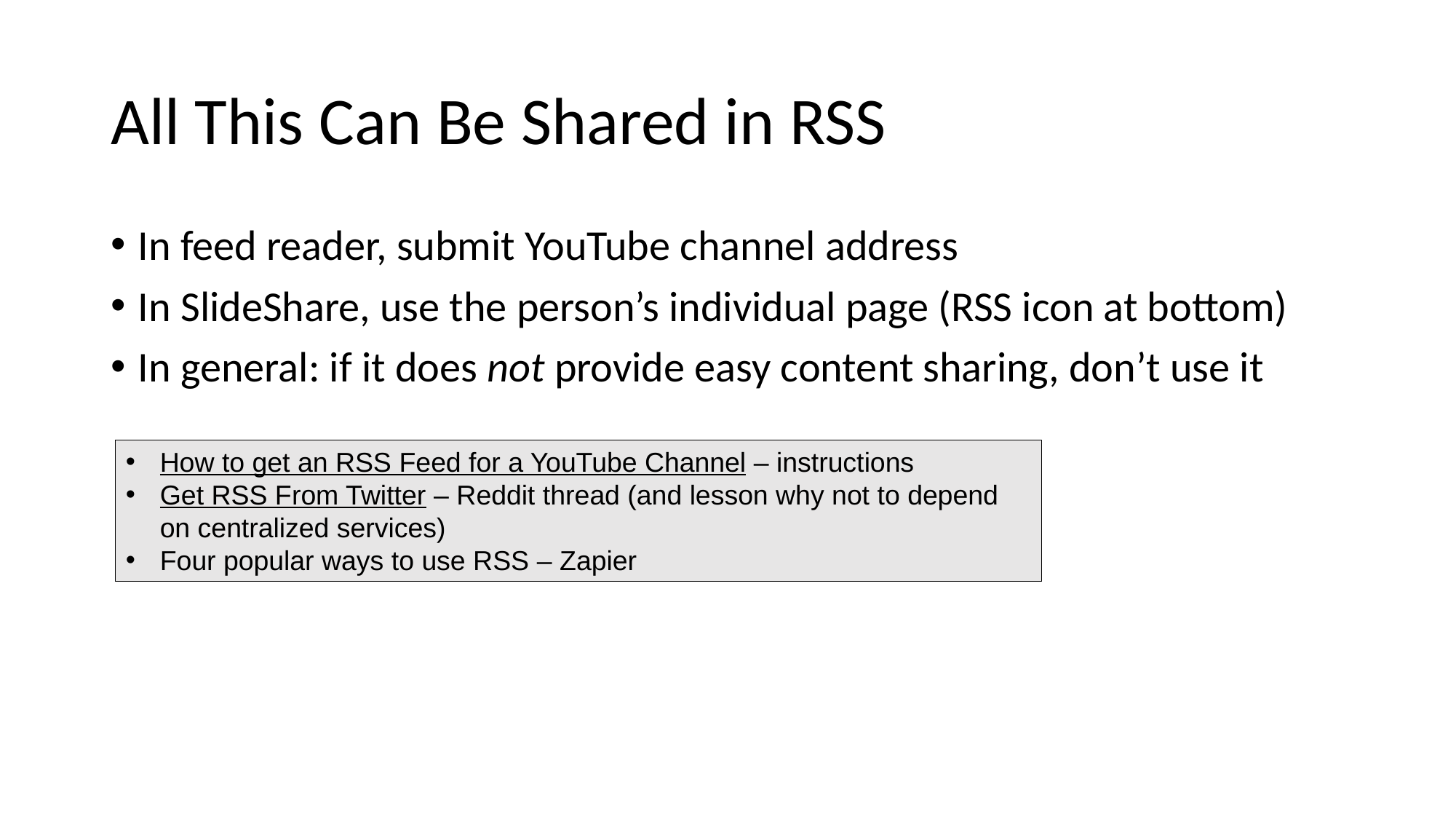

# All This Can Be Shared in RSS
In feed reader, submit YouTube channel address
In SlideShare, use the person’s individual page (RSS icon at bottom)
In general: if it does not provide easy content sharing, don’t use it

How to get an RSS Feed for a YouTube Channel – instructions
Get RSS From Twitter – Reddit thread (and lesson why not to depend on centralized services)
Four popular ways to use RSS – Zapier